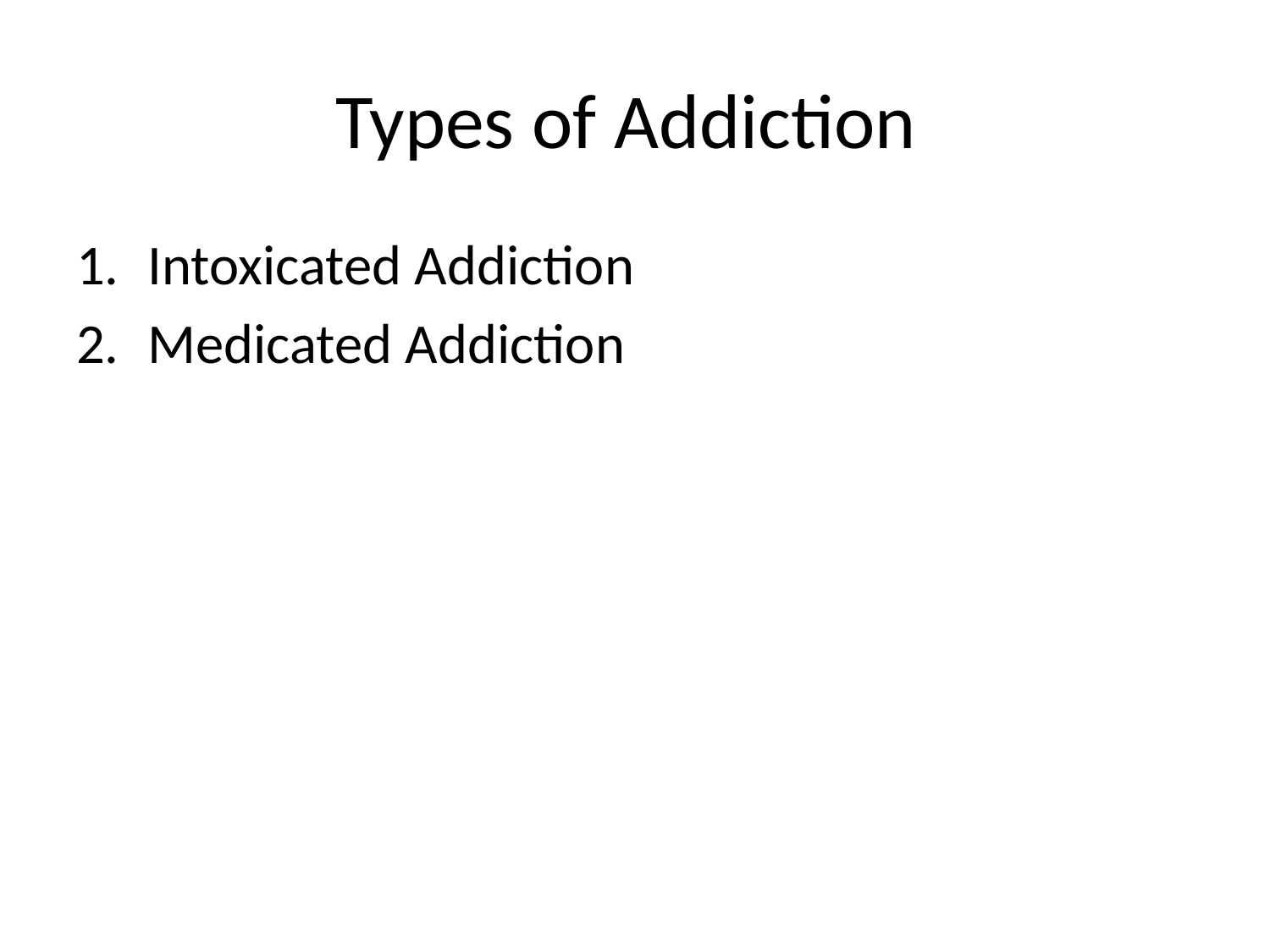

# Types of Addiction
Intoxicated Addiction
Medicated Addiction